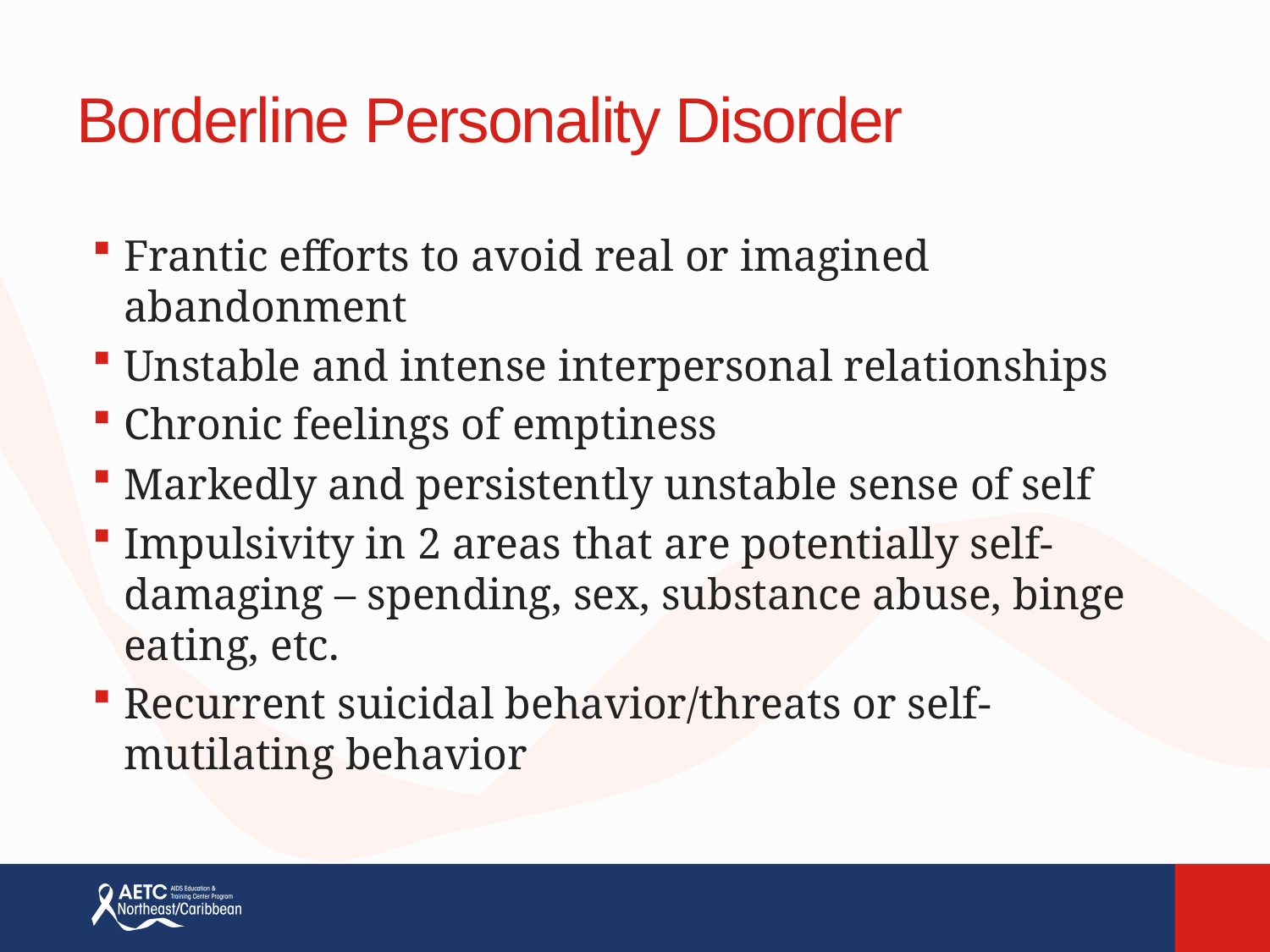

# Borderline Personality Disorder
Frantic efforts to avoid real or imagined abandonment
Unstable and intense interpersonal relationships
Chronic feelings of emptiness
Markedly and persistently unstable sense of self
Impulsivity in 2 areas that are potentially self-damaging – spending, sex, substance abuse, binge eating, etc.
Recurrent suicidal behavior/threats or self-mutilating behavior